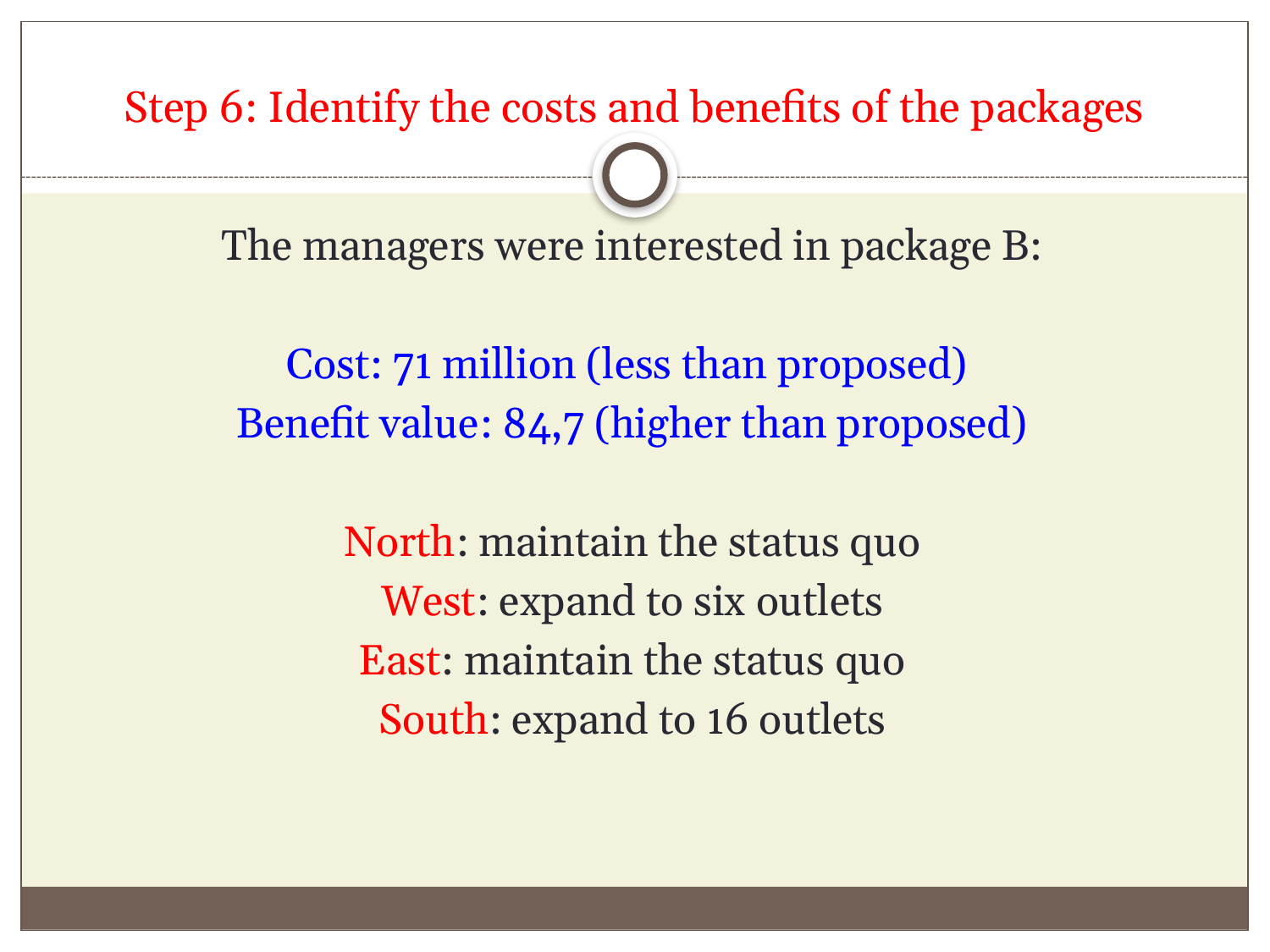

# Step 6: Identify the costs and benefits of the packages
The managers were interested in package B:

Cost: 71 million (less than proposed)
Benefit value: 84,7 (higher than proposed)

North: maintain the status quo
West: expand to six outlets
East: maintain the status quo
South: expand to 16 outlets